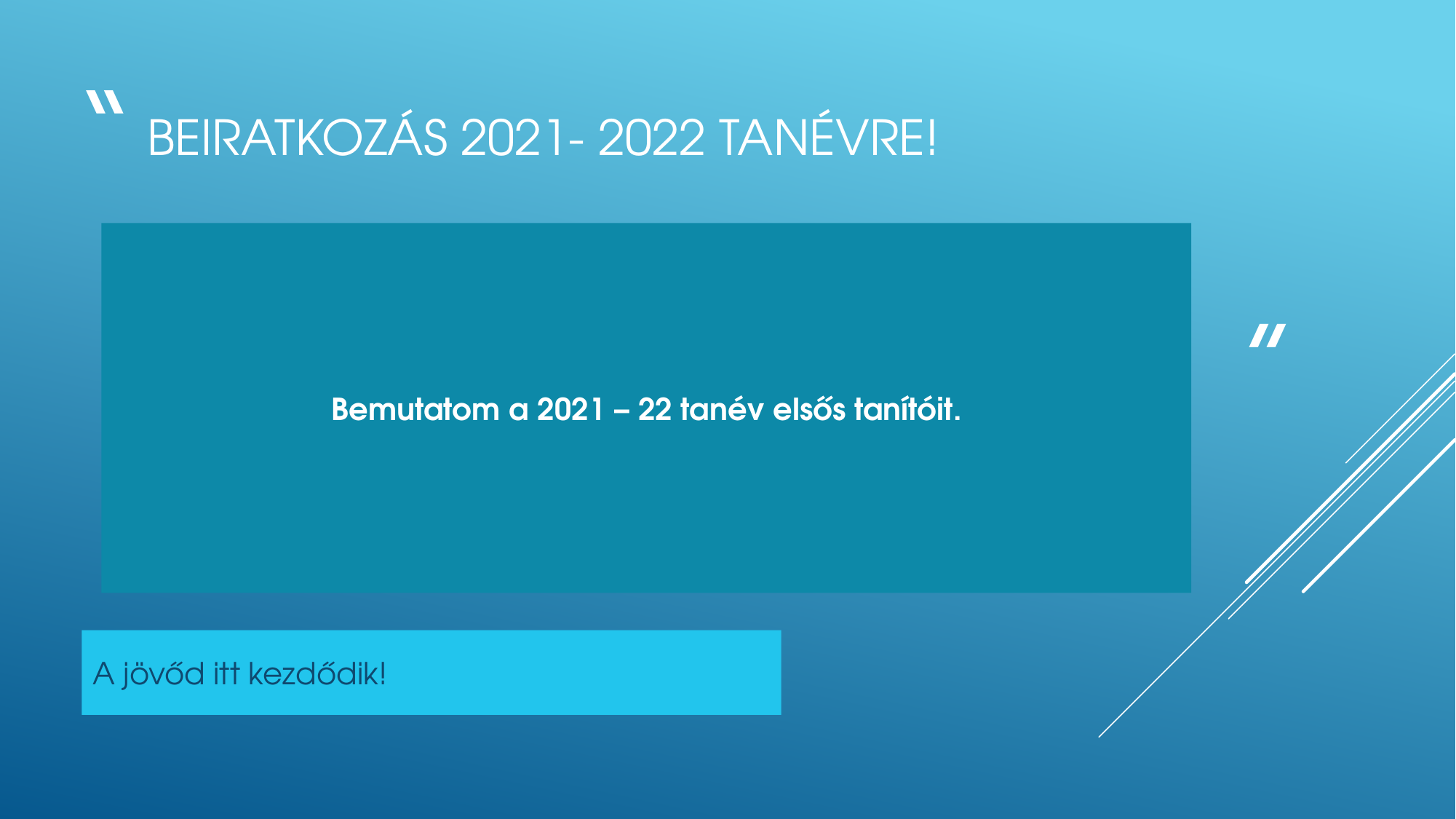

# Beiratkozás 2021- 2022 tanévre!
Bemutatom a 2021 – 22 tanév elsős tanítóit.
A jövőd itt kezdődik!